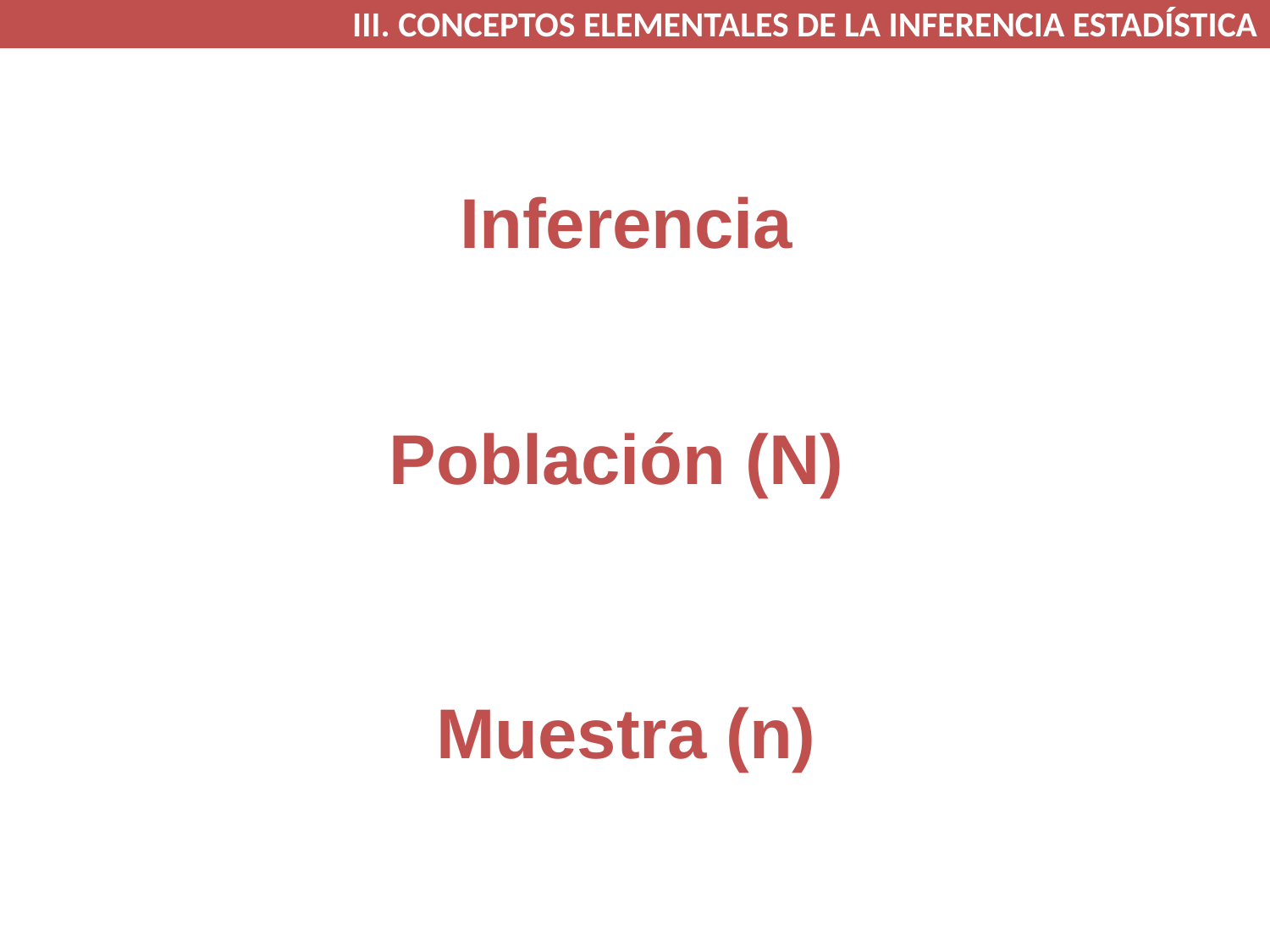

III. CONCEPTOS ELEMENTALES DE LA INFERENCIA ESTADÍSTICA
# Inferencia

Población (N)
Muestra (n)